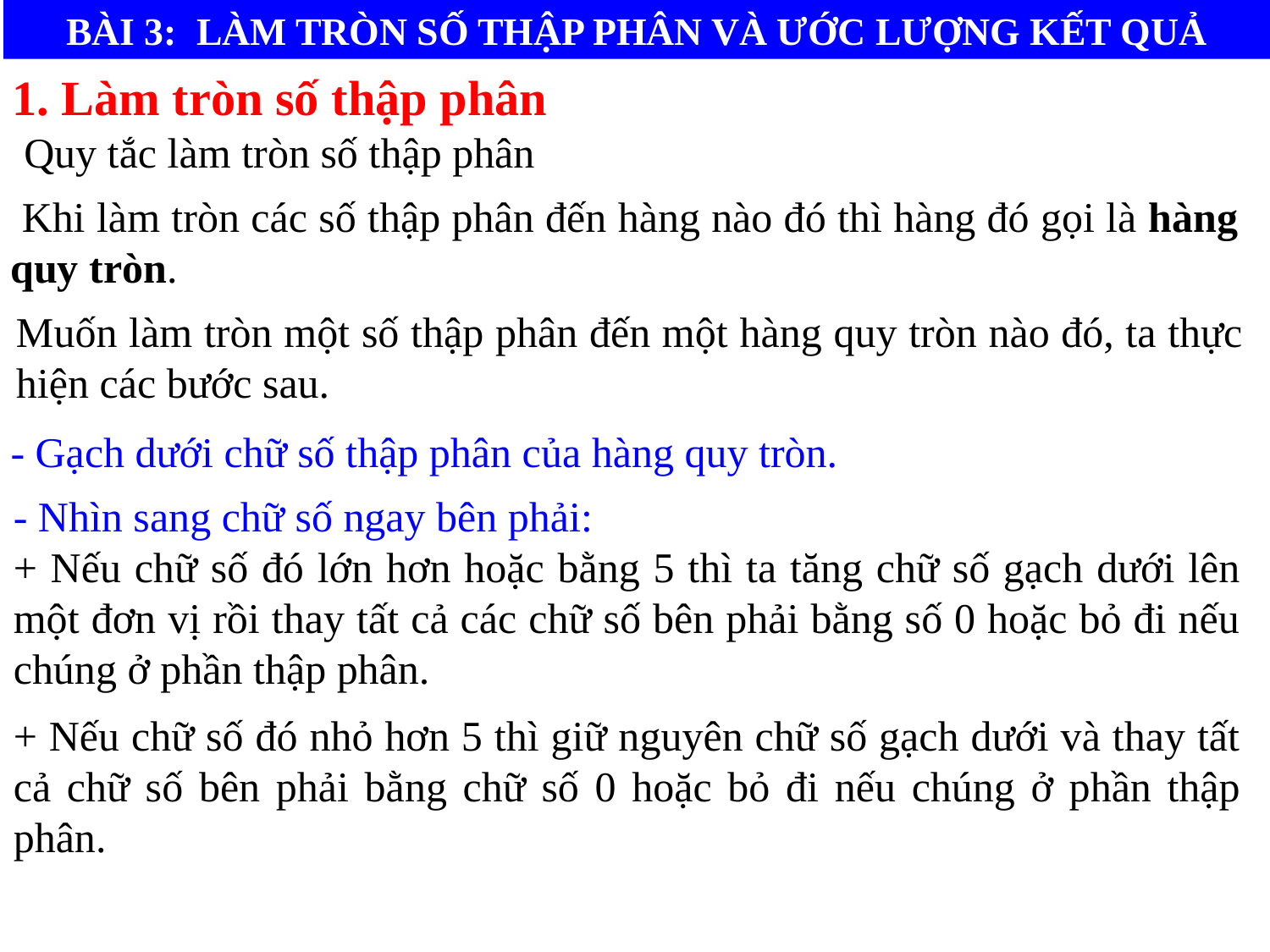

BÀI 3:  LÀM TRÒN SỐ THẬP PHÂN VÀ ƯỚC LƯỢNG KẾT QUẢ
1. Làm tròn số thập phân
Quy tắc làm tròn số thập phân
 Khi làm tròn các số thập phân đến hàng nào đó thì hàng đó gọi là hàng quy tròn.
Muốn làm tròn một số thập phân đến một hàng quy tròn nào đó, ta thực hiện các bước sau.
- Gạch dưới chữ số thập phân của hàng quy tròn.
- Nhìn sang chữ số ngay bên phải:
+ Nếu chữ số đó lớn hơn hoặc bằng 5 thì ta tăng chữ số gạch dưới lên một đơn vị rồi thay tất cả các chữ số bên phải bằng số 0 hoặc bỏ đi nếu chúng ở phần thập phân.
+ Nếu chữ số đó nhỏ hơn 5 thì giữ nguyên chữ số gạch dưới và thay tất cả chữ số bên phải bằng chữ số 0 hoặc bỏ đi nếu chúng ở phần thập phân.